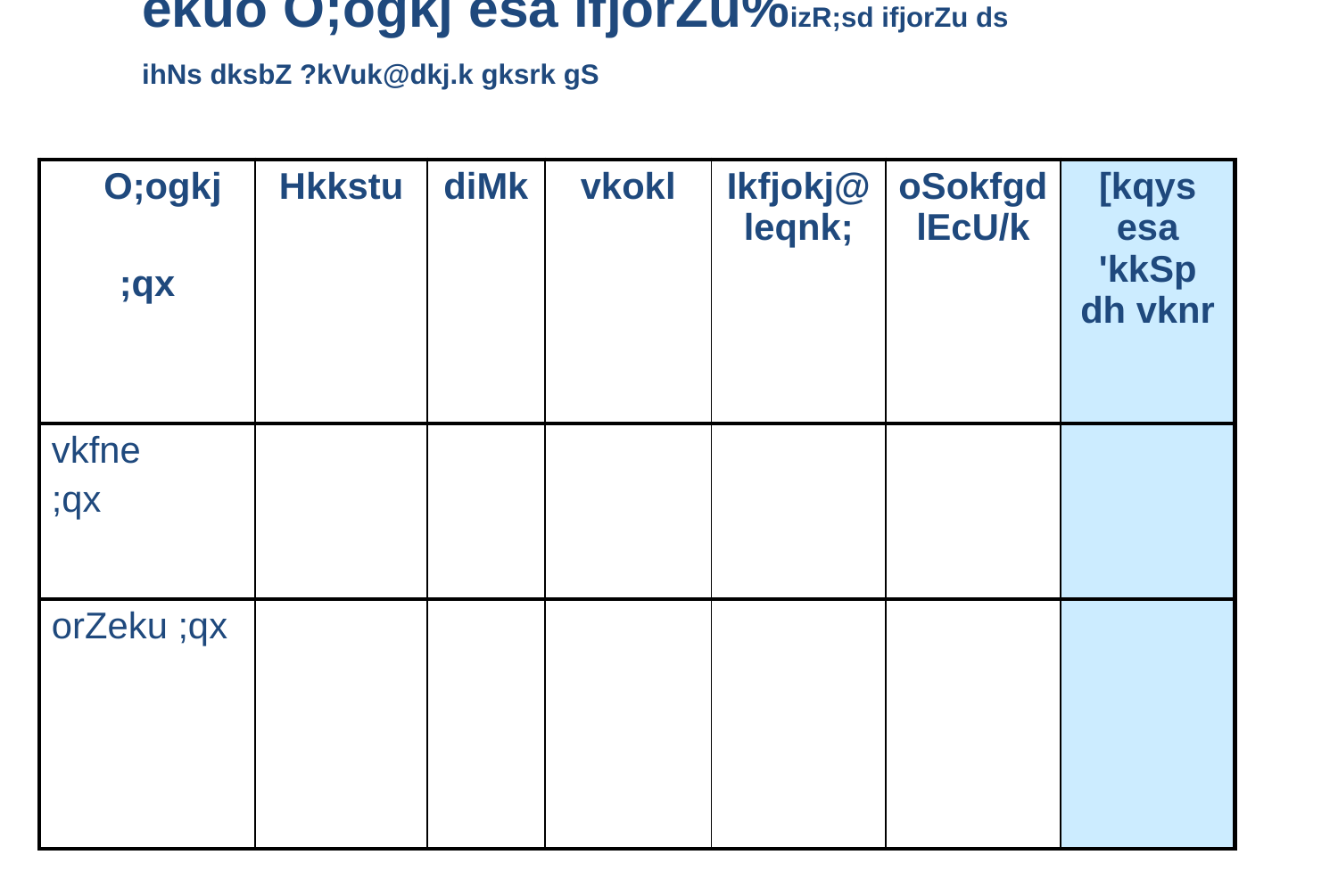

ekuo O;ogkj esa ifjorZu%izR;sd ifjorZu ds ihNs dksbZ ?kVuk@dkj.k gksrk gS

| O;ogkj ;qx | Hkkstu | diMk | vkokl | Ikfjokj@leqnk; | oSokfgd lEcU/k | [kqys esa 'kkSp dh vknr |
| --- | --- | --- | --- | --- | --- | --- |
| vkfne ;qx |  |  |  |  |  |  |
| orZeku ;qx |  |  |  |  |  |  |